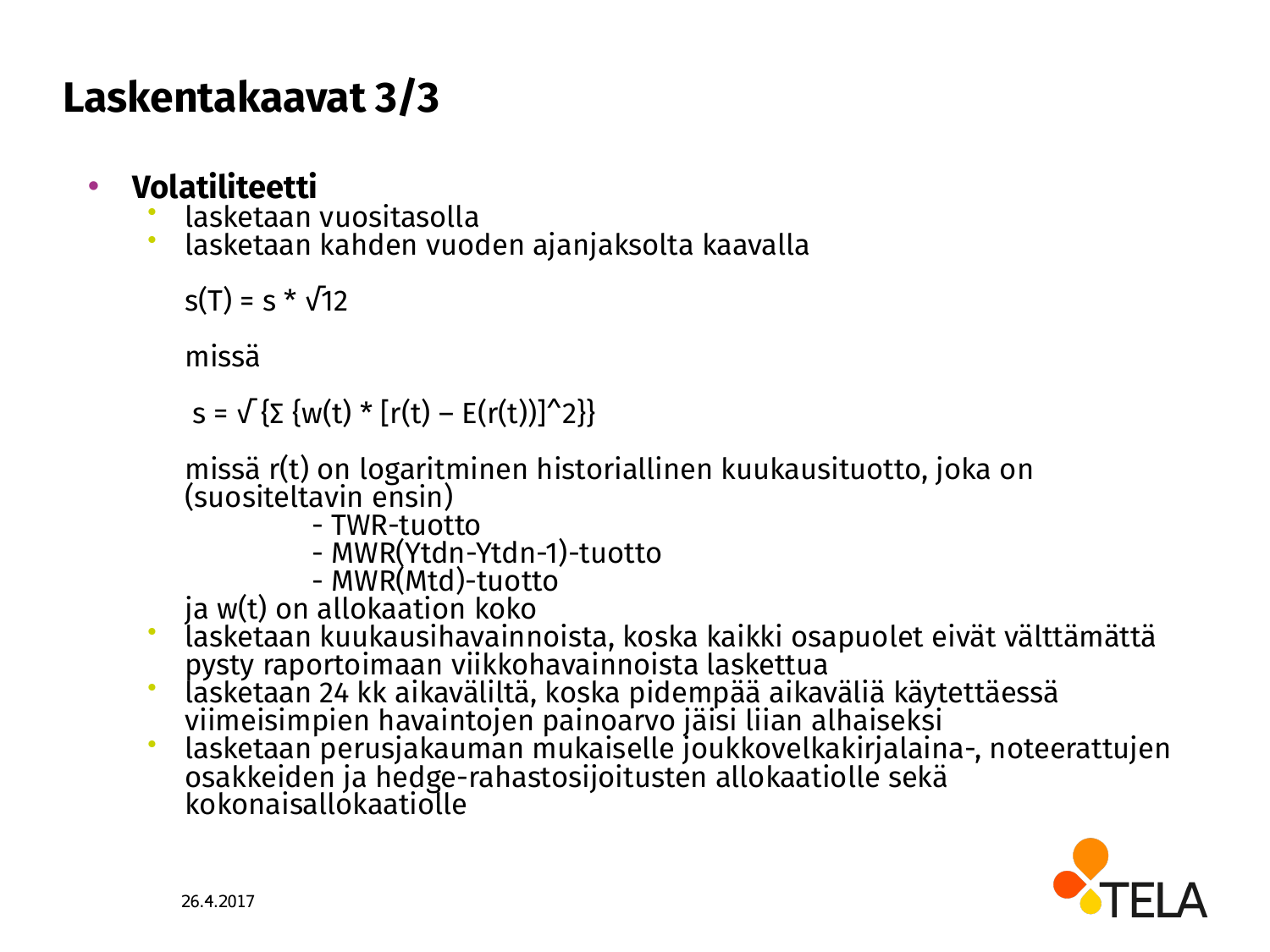

# Laskentakaavat 3/3
Volatiliteetti
lasketaan vuositasolla
lasketaan kahden vuoden ajanjaksolta kaavalla
s(T) = s * √12
missä
 s = √ {∑ {w(t) * [r(t) – E(r(t))]^2}}
missä r(t) on logaritminen historiallinen kuukausituotto, joka on (suositeltavin ensin)
	- TWR-tuotto
	- MWR(Ytdn-Ytdn-1)-tuotto
	- MWR(Mtd)-tuotto
ja w(t) on allokaation koko
lasketaan kuukausihavainnoista, koska kaikki osapuolet eivät välttämättä pysty raportoimaan viikkohavainnoista laskettua
lasketaan 24 kk aikaväliltä, koska pidempää aikaväliä käytettäessä viimeisimpien havaintojen painoarvo jäisi liian alhaiseksi
lasketaan perusjakauman mukaiselle joukkovelkakirjalaina-, noteerattujen osakkeiden ja hedge-rahastosijoitusten allokaatiolle sekä kokonaisallokaatiolle

26.4.2017